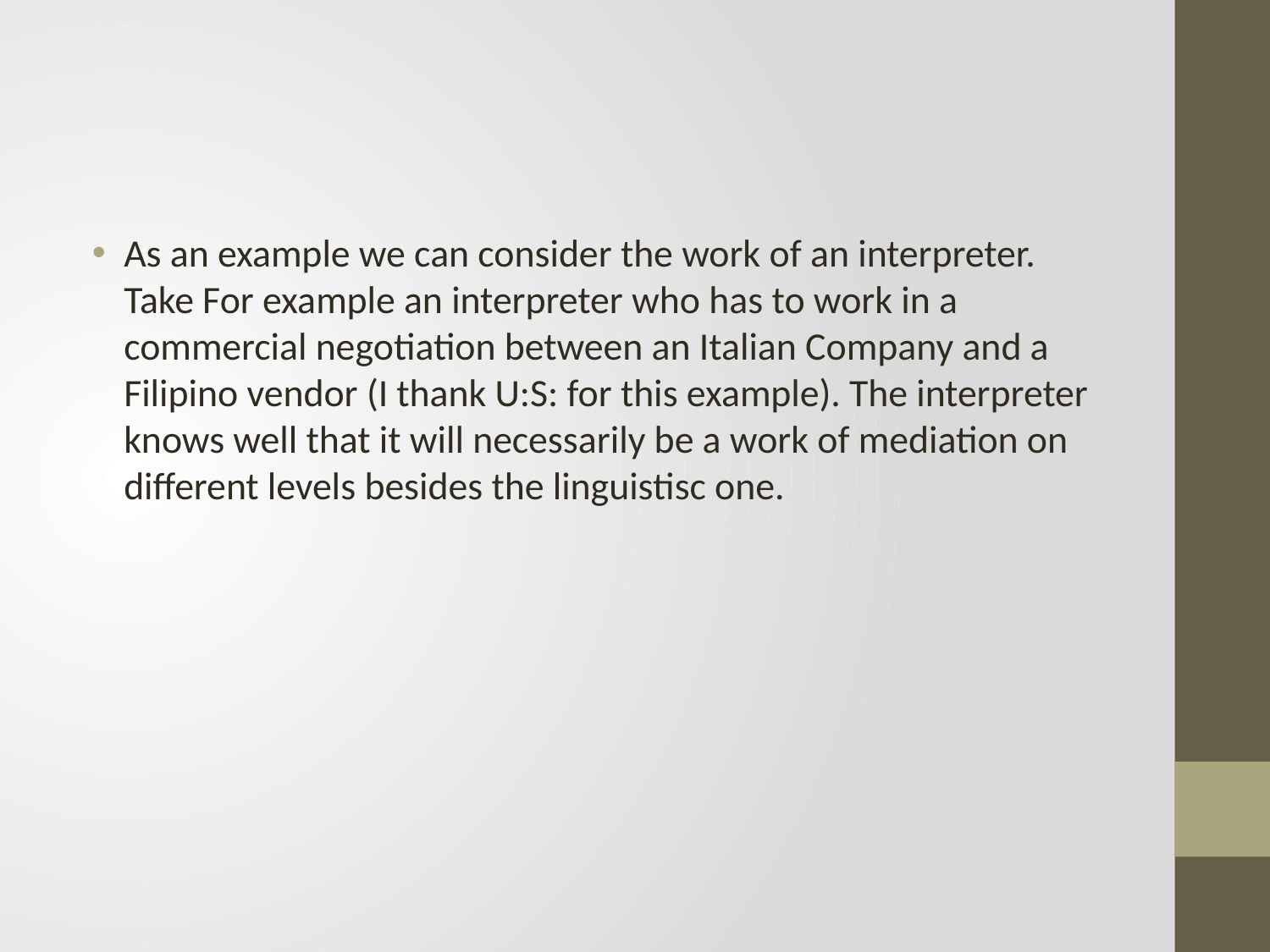

#
As an example we can consider the work of an interpreter. Take For example an interpreter who has to work in a commercial negotiation between an Italian Company and a Filipino vendor (I thank U:S: for this example). The interpreter knows well that it will necessarily be a work of mediation on different levels besides the linguistisc one.